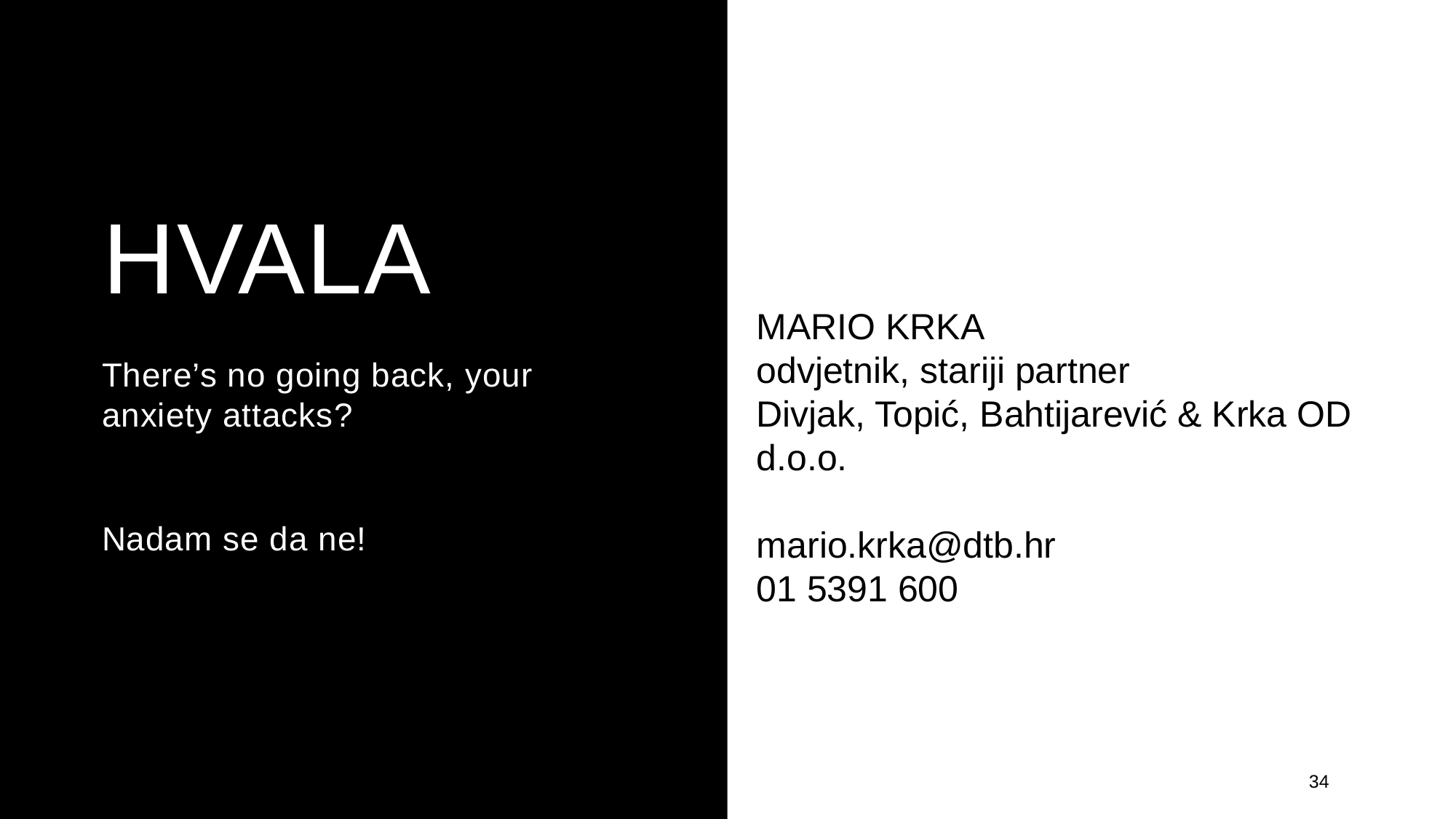

# hvala
MARIO KRKA
odvjetnik, stariji partner
Divjak, Topić, Bahtijarević & Krka OD d.o.o.

mario.krka@dtb.hr
01 5391 600

There’s no going back, your anxiety attacks?

Nadam se da ne!

34